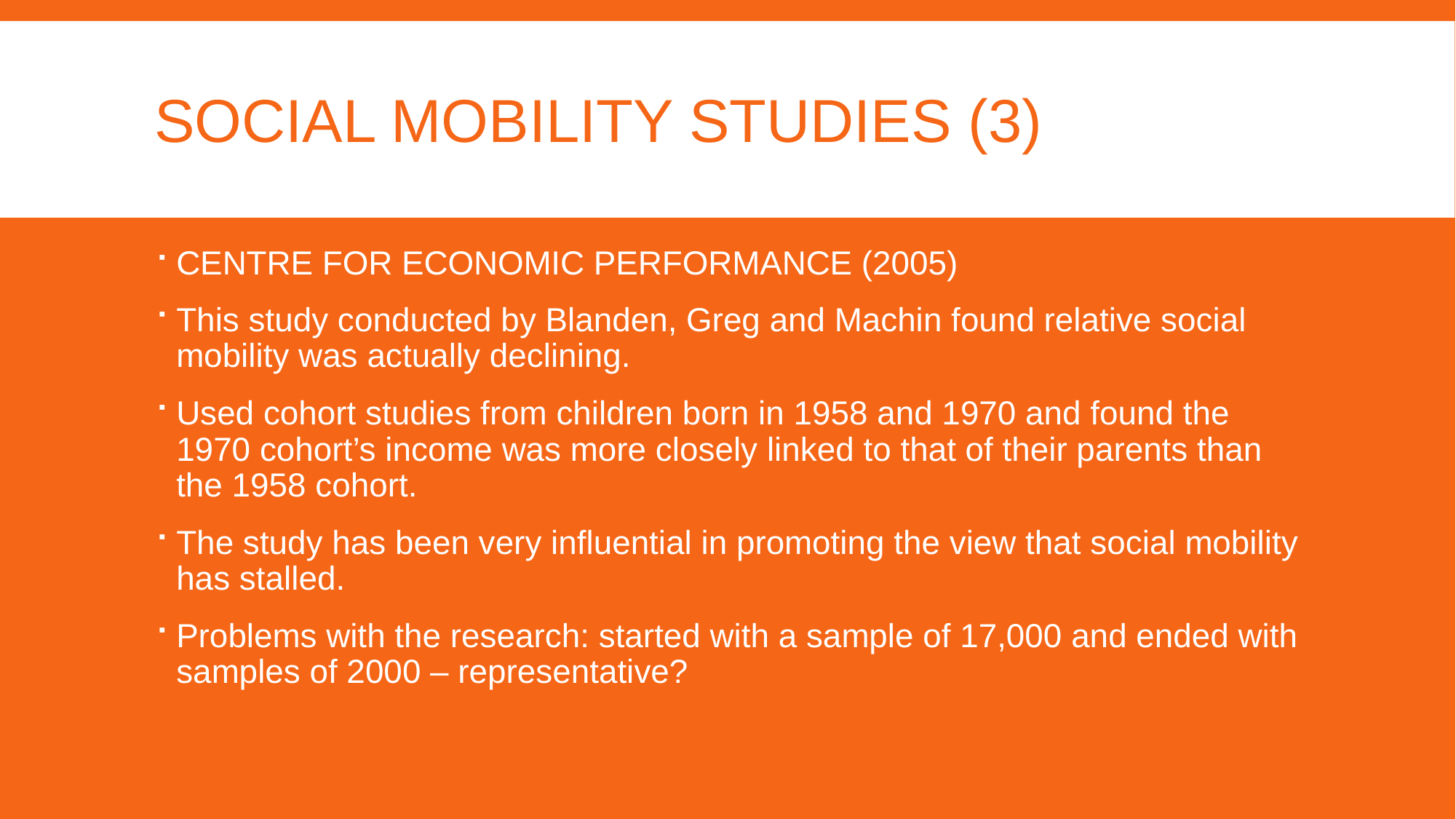

# Social mobility studies (3)
CENTRE FOR ECONOMIC PERFORMANCE (2005)
This study conducted by Blanden, Greg and Machin found relative social mobility was actually declining.
Used cohort studies from children born in 1958 and 1970 and found the 1970 cohort’s income was more closely linked to that of their parents than the 1958 cohort.
The study has been very influential in promoting the view that social mobility has stalled.
Problems with the research: started with a sample of 17,000 and ended with samples of 2000 – representative?